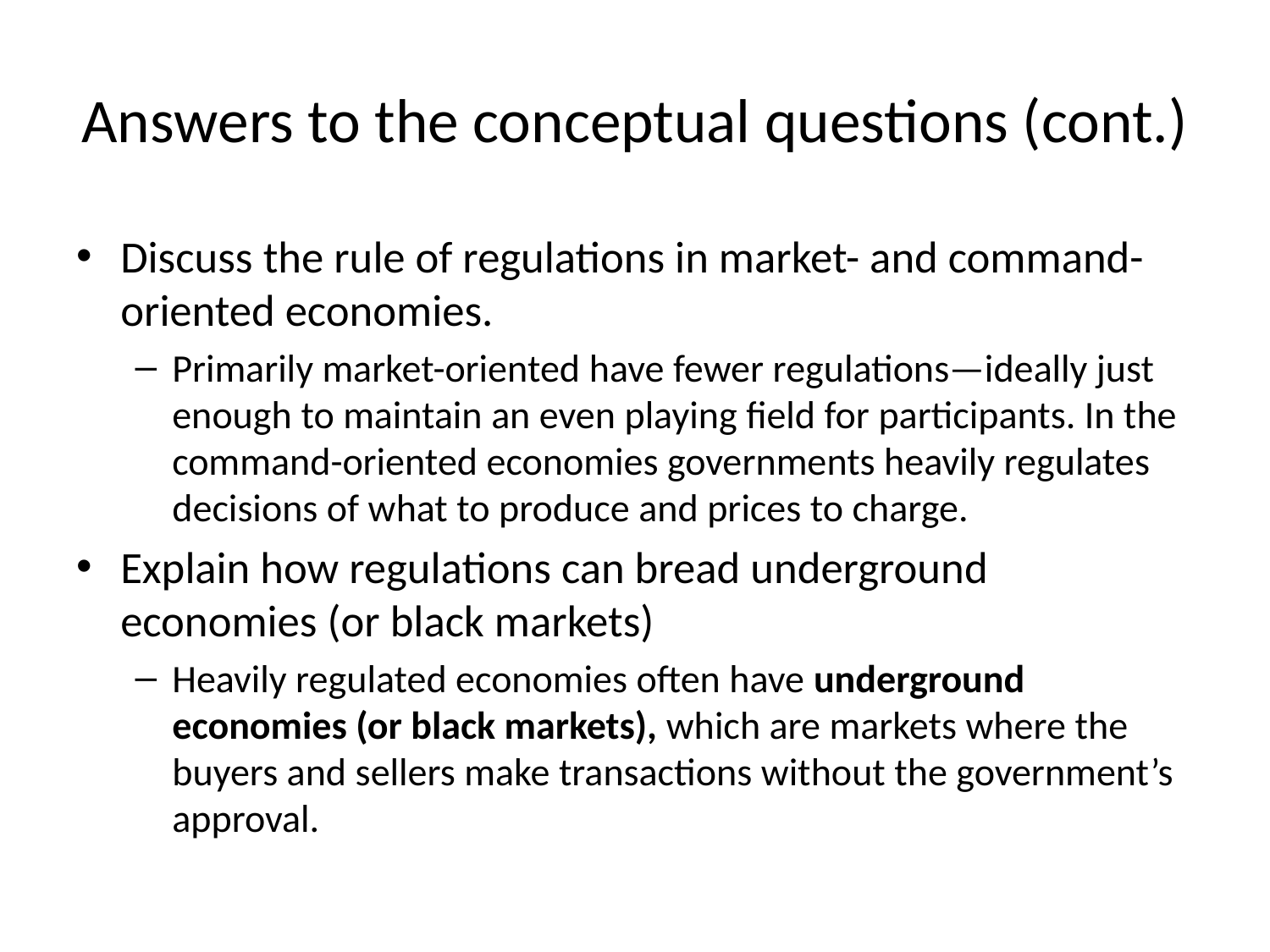

# Answers to the conceptual questions (cont.)
Discuss the rule of regulations in market- and command-oriented economies.
Primarily market-oriented have fewer regulations—ideally just enough to maintain an even playing field for participants. In the command-oriented economies governments heavily regulates decisions of what to produce and prices to charge.
Explain how regulations can bread underground economies (or black markets)
Heavily regulated economies often have underground economies (or black markets), which are markets where the buyers and sellers make transactions without the government’s approval.